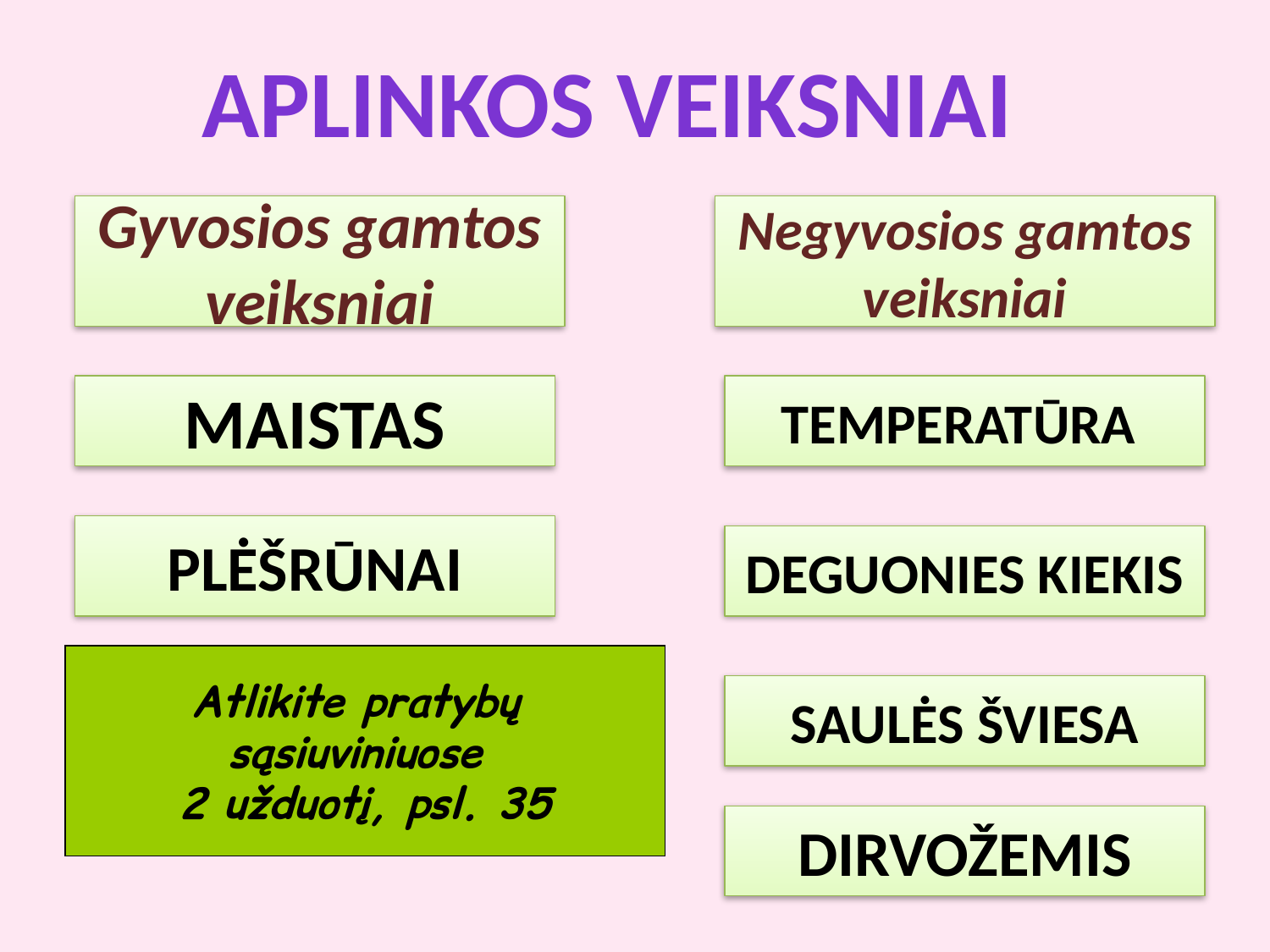

Aplinkos veiksniai
Gyvosios gamtos veiksniai
Negyvosios gamtos veiksniai
MAISTAS
TEMPERATŪRA
PLĖŠRŪNAI
DEGUONIES KIEKIS
Atlikite pratybų
sąsiuviniuose
2 užduotį, psl. 35
SAULĖS ŠVIESA
DIRVOŽEMIS